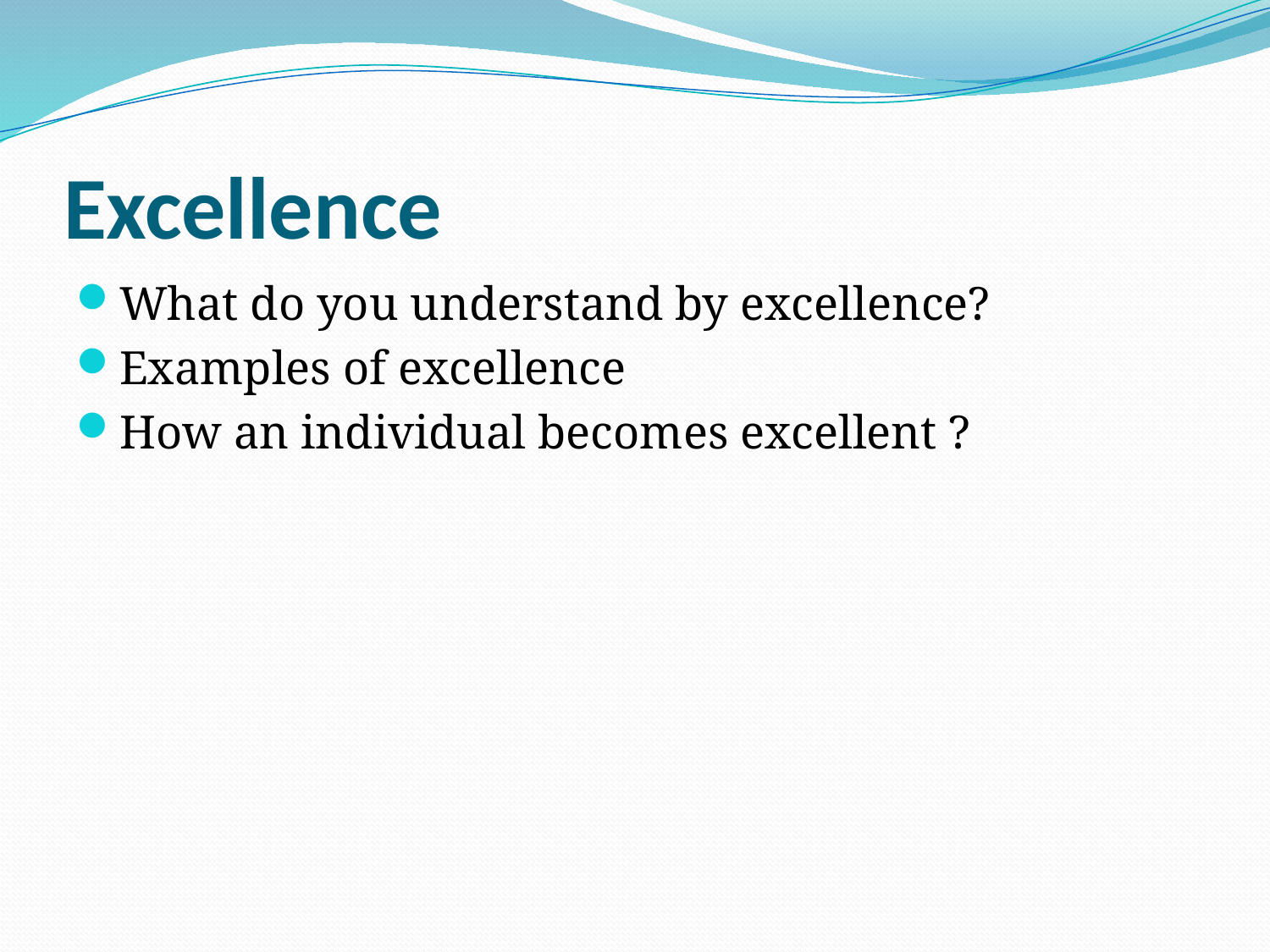

# Excellence
What do you understand by excellence?
Examples of excellence
How an individual becomes excellent ?